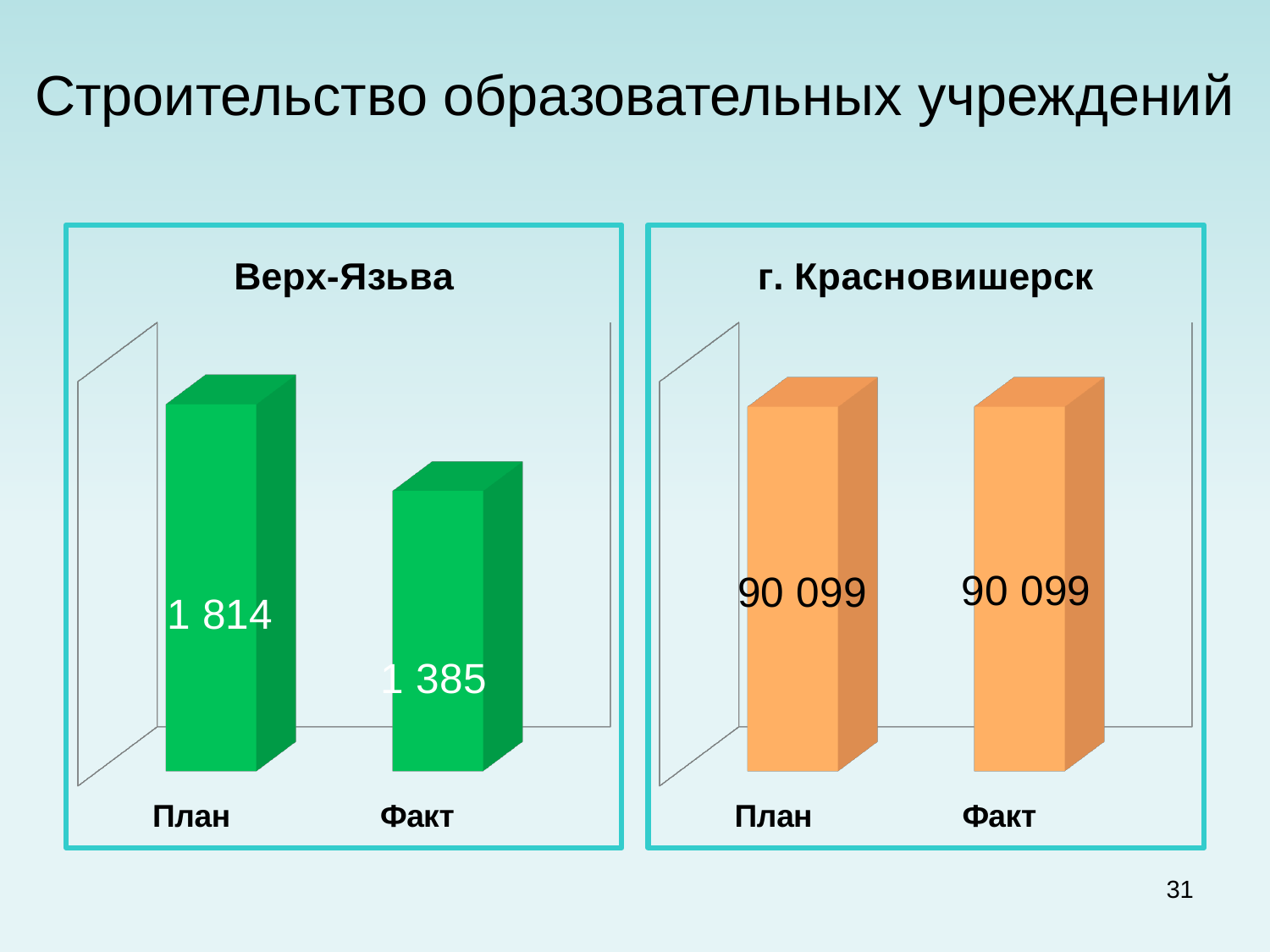

# Строительство образовательных учреждений

[unsupported chart]

[unsupported chart]

31